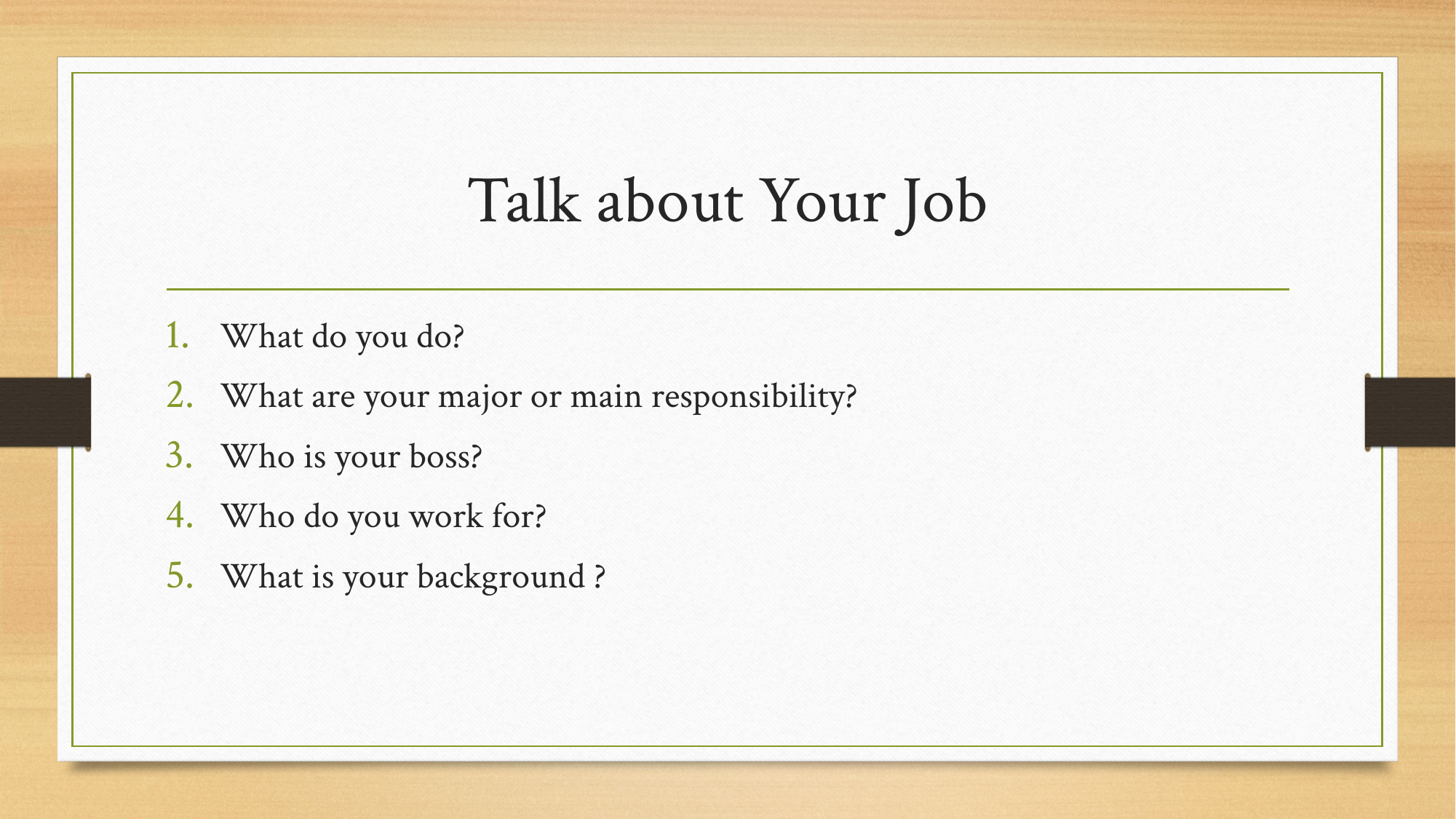

# Talk about Your Job
What do you do?
What are your major or main responsibility?
Who is your boss?
Who do you work for?
What is your background ?